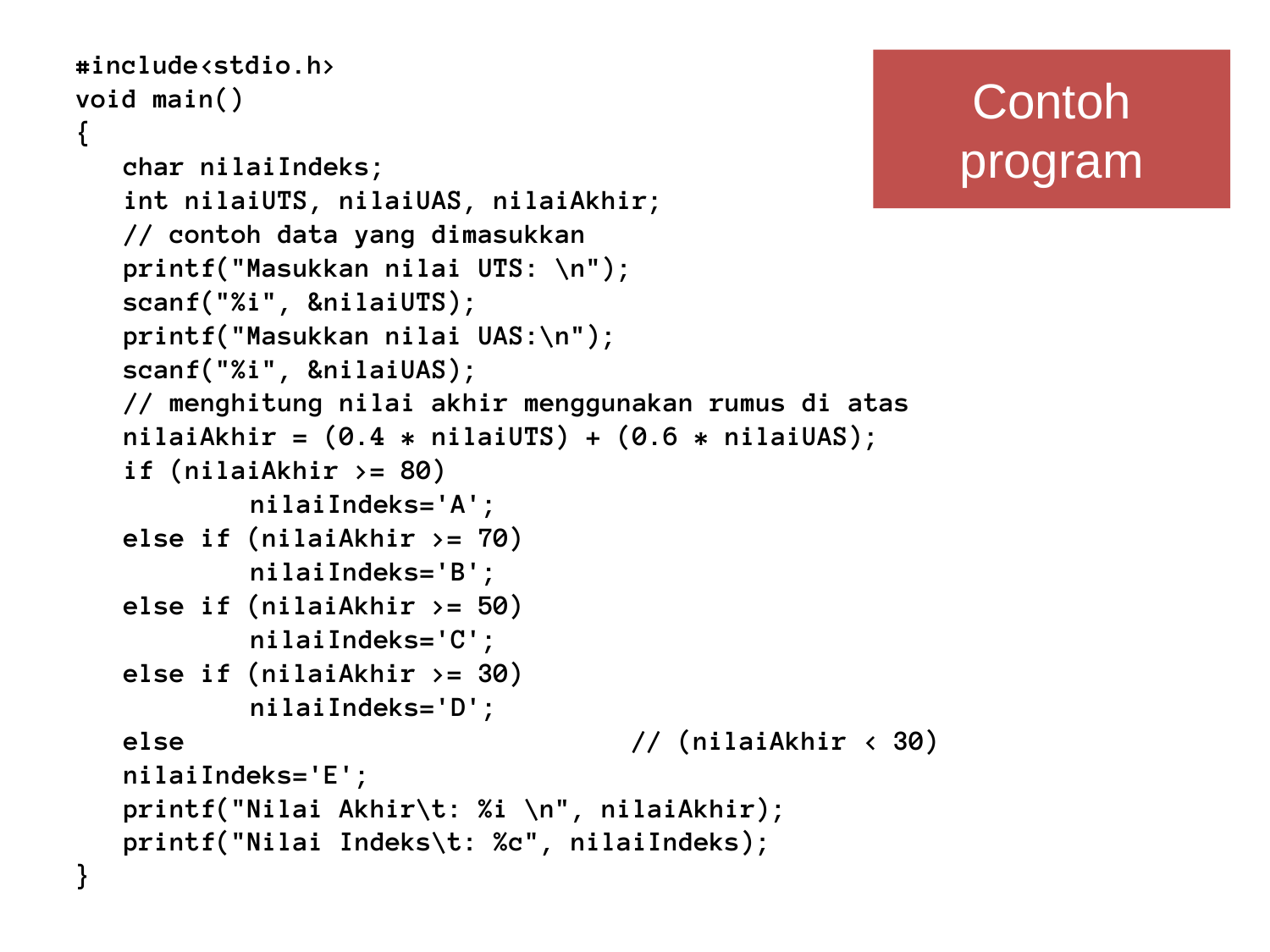

#include<stdio.h>
void main()
{
	char nilaiIndeks;
	int nilaiUTS, nilaiUAS, nilaiAkhir;
	// contoh data yang dimasukkan
	printf("Masukkan nilai UTS: \n");
	scanf("%i", &nilaiUTS);
	printf("Masukkan nilai UAS:\n");
	scanf("%i", &nilaiUAS);
	// menghitung nilai akhir menggunakan rumus di atas
	nilaiAkhir = (0.4 * nilaiUTS) + (0.6 * nilaiUAS);
	if (nilaiAkhir >= 80)
		nilaiIndeks='A';
	else if (nilaiAkhir >= 70)
		nilaiIndeks='B';
	else if (nilaiAkhir >= 50)
		nilaiIndeks='C';
	else if (nilaiAkhir >= 30)
		nilaiIndeks='D';
	else				// (nilaiAkhir < 30)
	nilaiIndeks='E';
	printf("Nilai Akhir\t: %i \n", nilaiAkhir);
	printf("Nilai Indeks\t: %c", nilaiIndeks);
}

Contoh program